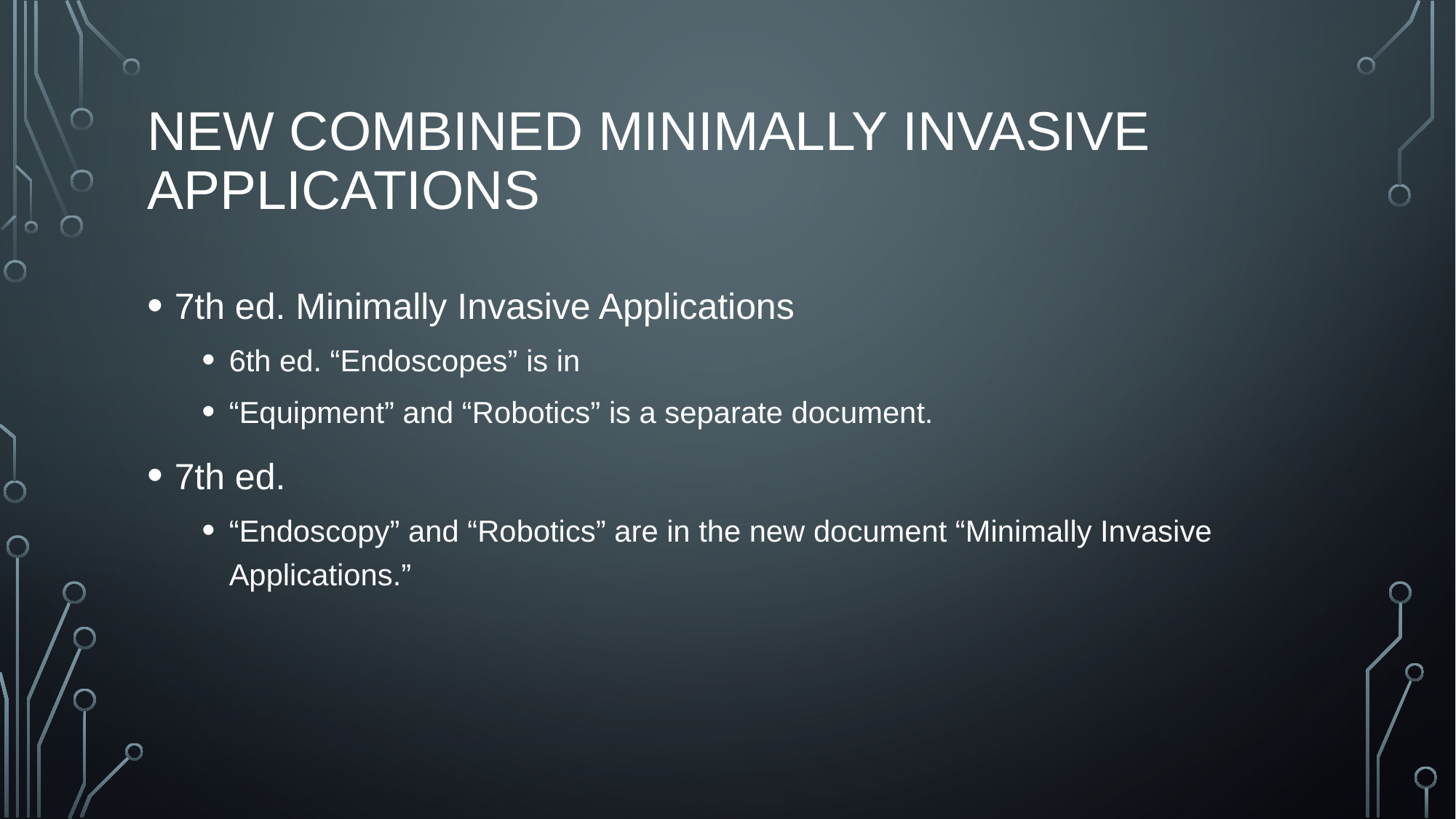

# New Combined Minimally invasive applications
7th ed. Minimally Invasive Applications
6th ed. “Endoscopes” is in
“Equipment” and “Robotics” is a separate document.
7th ed.
“Endoscopy” and “Robotics” are in the new document “Minimally Invasive Applications.”